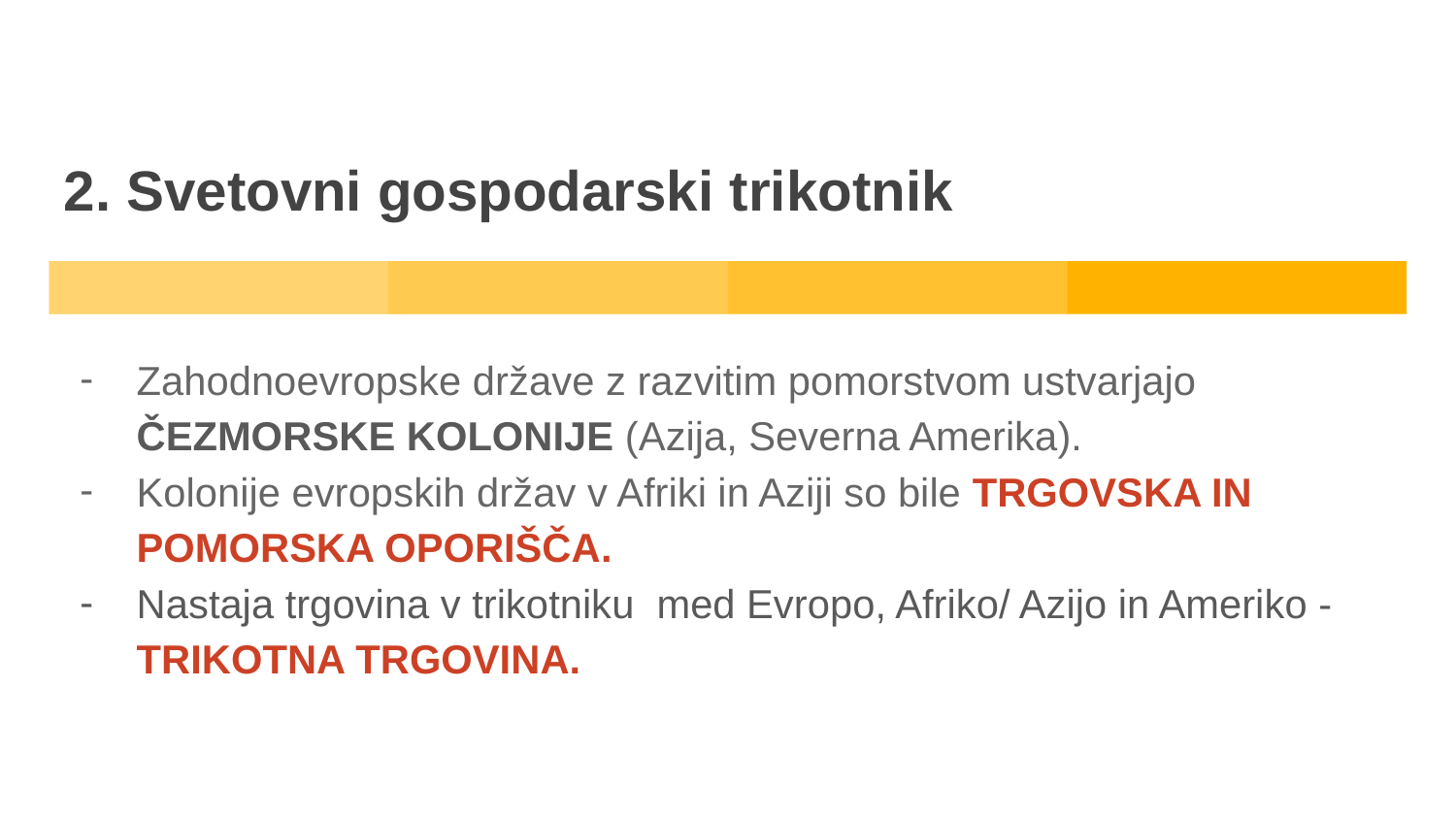

# 2. Svetovni gospodarski trikotnik
Zahodnoevropske države z razvitim pomorstvom ustvarjajo ČEZMORSKE KOLONIJE (Azija, Severna Amerika).
Kolonije evropskih držav v Afriki in Aziji so bile TRGOVSKA IN POMORSKA OPORIŠČA.
Nastaja trgovina v trikotniku  med Evropo, Afriko/ Azijo in Ameriko - TRIKOTNA TRGOVINA.